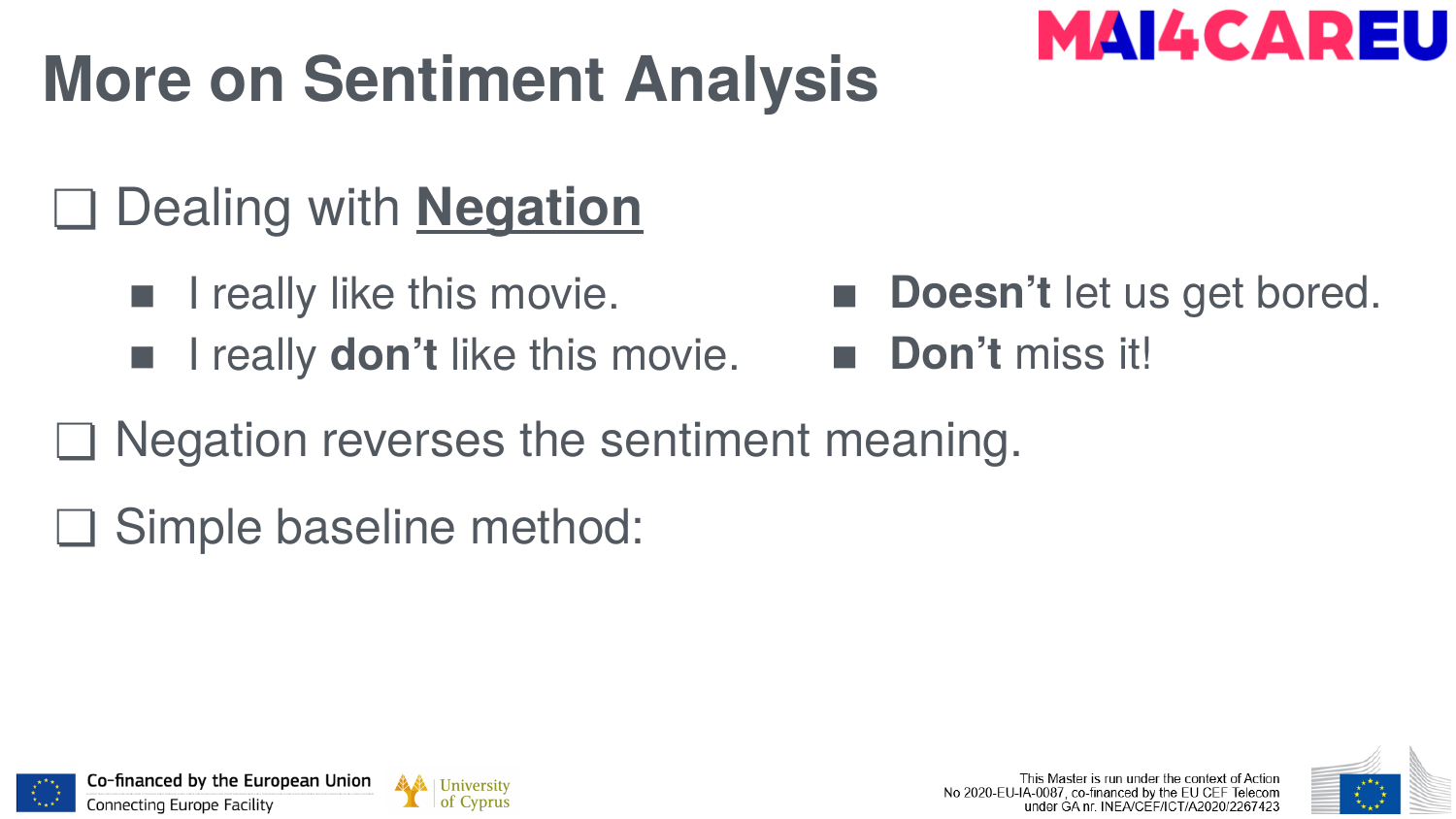

# More on Sentiment Analysis
Dealing with Negation
I really like this movie.
I really don’t like this movie.
Negation reverses the sentiment meaning.
Simple baseline method:
Doesn’t let us get bored.
Don’t miss it!